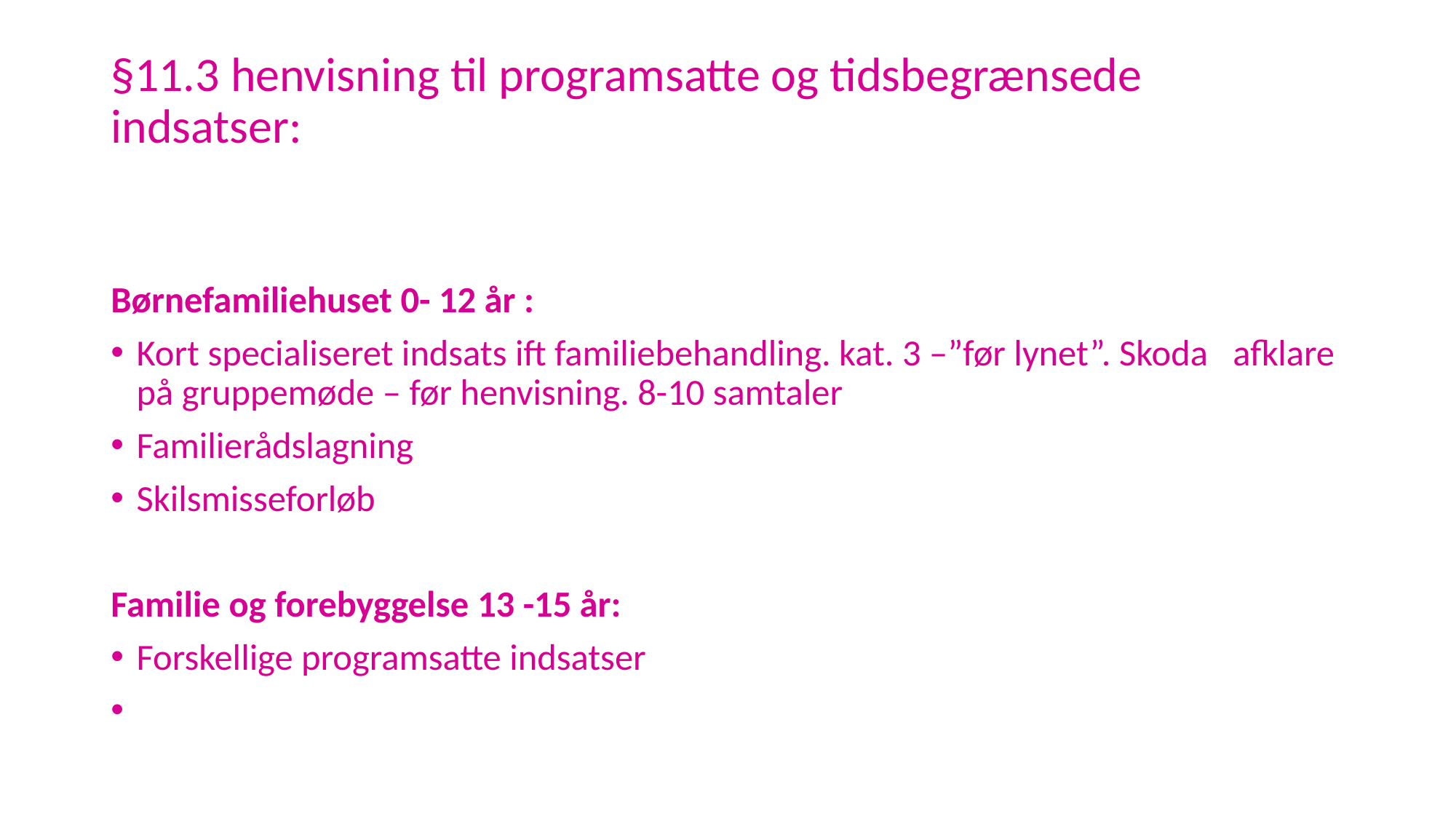

# §11.3 henvisning til programsatte og tidsbegrænsede indsatser:

Børnefamiliehuset 0- 12 år :
Kort specialiseret indsats ift familiebehandling. kat. 3 –”før lynet”. Skoda   afklare på gruppemøde – før henvisning. 8-10 samtaler
Familierådslagning
Skilsmisseforløb

Familie og forebyggelse 13 -15 år:
Forskellige programsatte indsatser